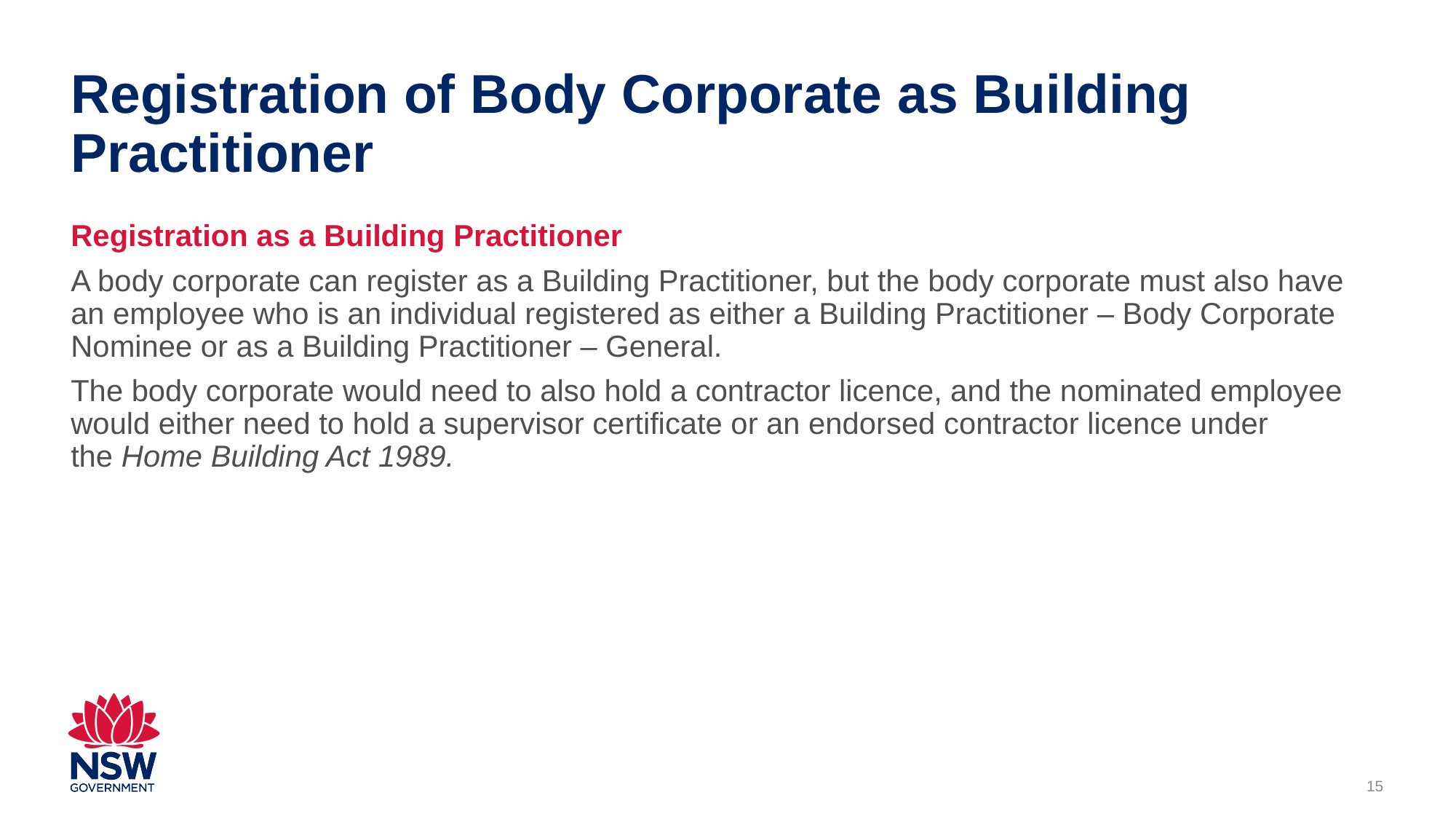

# Registration of Body Corporate as Building Practitioner
Registration as a Building Practitioner
A body corporate can register as a Building Practitioner, but the body corporate must also have an employee who is an individual registered as either a Building Practitioner – Body Corporate Nominee or as a Building Practitioner – General.
The body corporate would need to also hold a contractor licence, and the nominated employee would either need to hold a supervisor certificate or an endorsed contractor licence under the Home Building Act 1989.

15